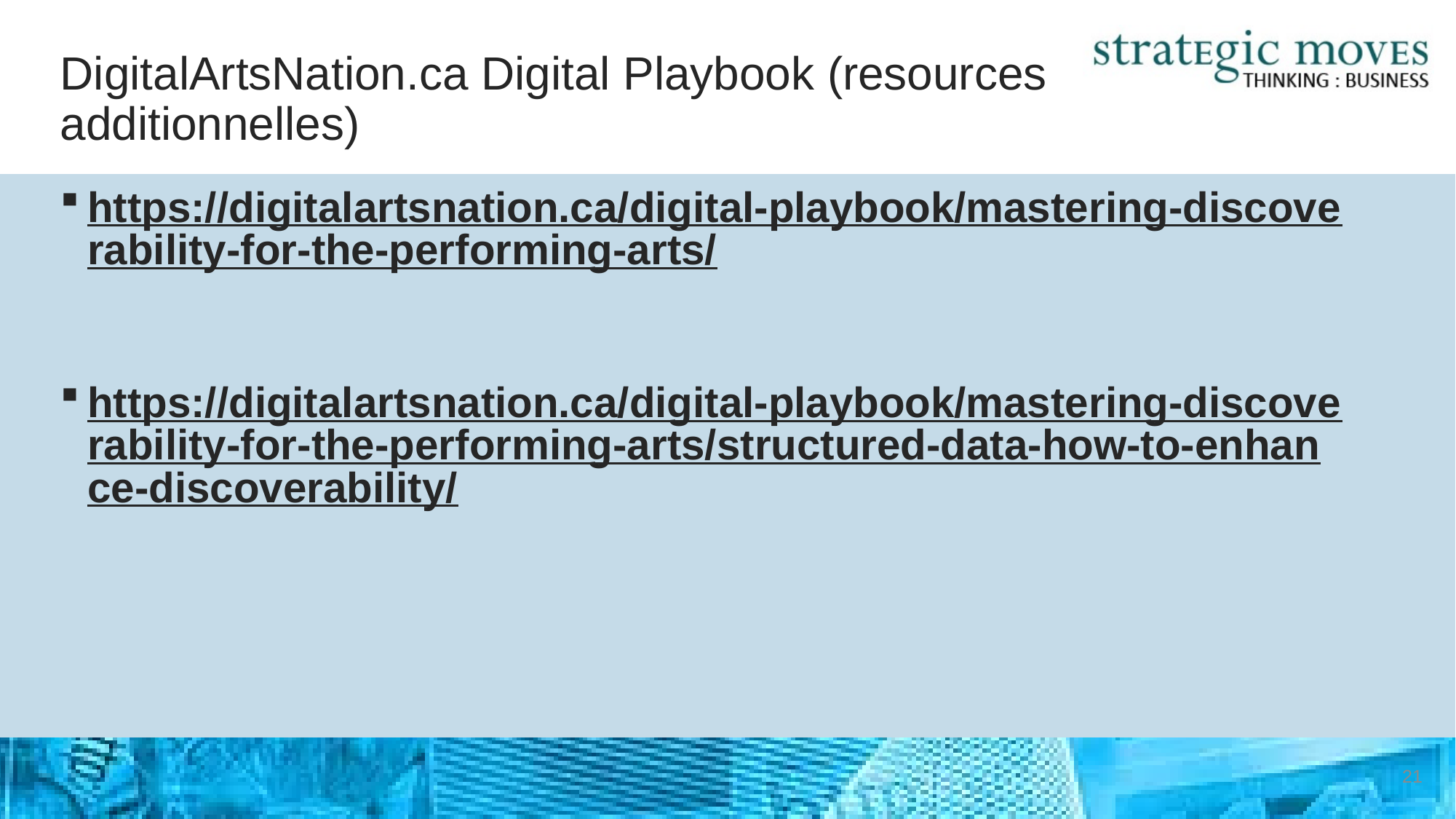

# DigitalArtsNation.ca Digital Playbook (resources additionnelles)
https://digitalartsnation.ca/digital-playbook/mastering-discoverability-for-the-performing-arts/

https://digitalartsnation.ca/digital-playbook/mastering-discoverability-for-the-performing-arts/structured-data-how-to-enhance-discoverability/
21